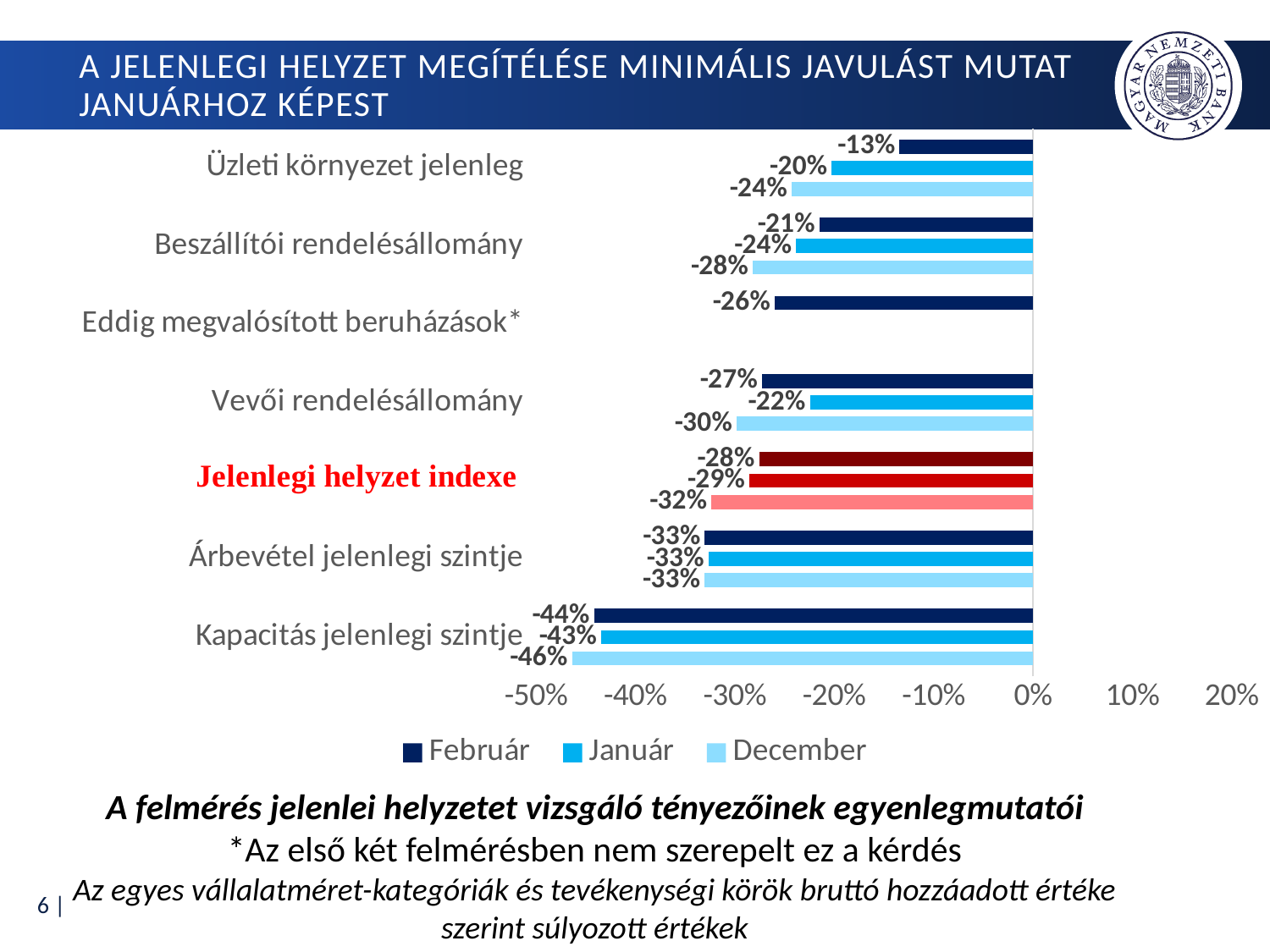

# A jelenlegi helyzet megítélése minimális javulást mutat januárhoz képest

### Chart

| Category | December | Január | Február |
|---|---|---|---|
| Kapacitás jelenlegi szintje | -0.4638962399772282 | -0.4346392586432287 | -0.4417271583365151 |
| Árbevétel jelenlegi szintje | -0.33041303611217687 | -0.3264564065988219 | -0.3302785784625539 |
| Jelenlegi helyzet indexe | -0.32348140407636594 | -0.2852806547819652 | -0.2756531122863773 |
| Vevői rendelésállomány | -0.29825311149011813 | -0.22435681293079318 | -0.2728235948733933 |
| Eddig megvalósított beruházások* | None | None | -0.2598962663616874 |
| Beszállítói rendelésállomány | -0.28198173835712426 | -0.2383788944884626 | -0.214822712363321 |
| Üzleti környezet jelenleg | -0.2428628944451824 | -0.20257190124851934 | -0.13437036332079283 |
A felmérés jelenlei helyzetet vizsgáló tényezőinek egyenlegmutatói
*Az első két felmérésben nem szerepelt ez a kérdés
Az egyes vállalatméret-kategóriák és tevékenységi körök bruttó hozzáadott értéke szerint súlyozott értékek